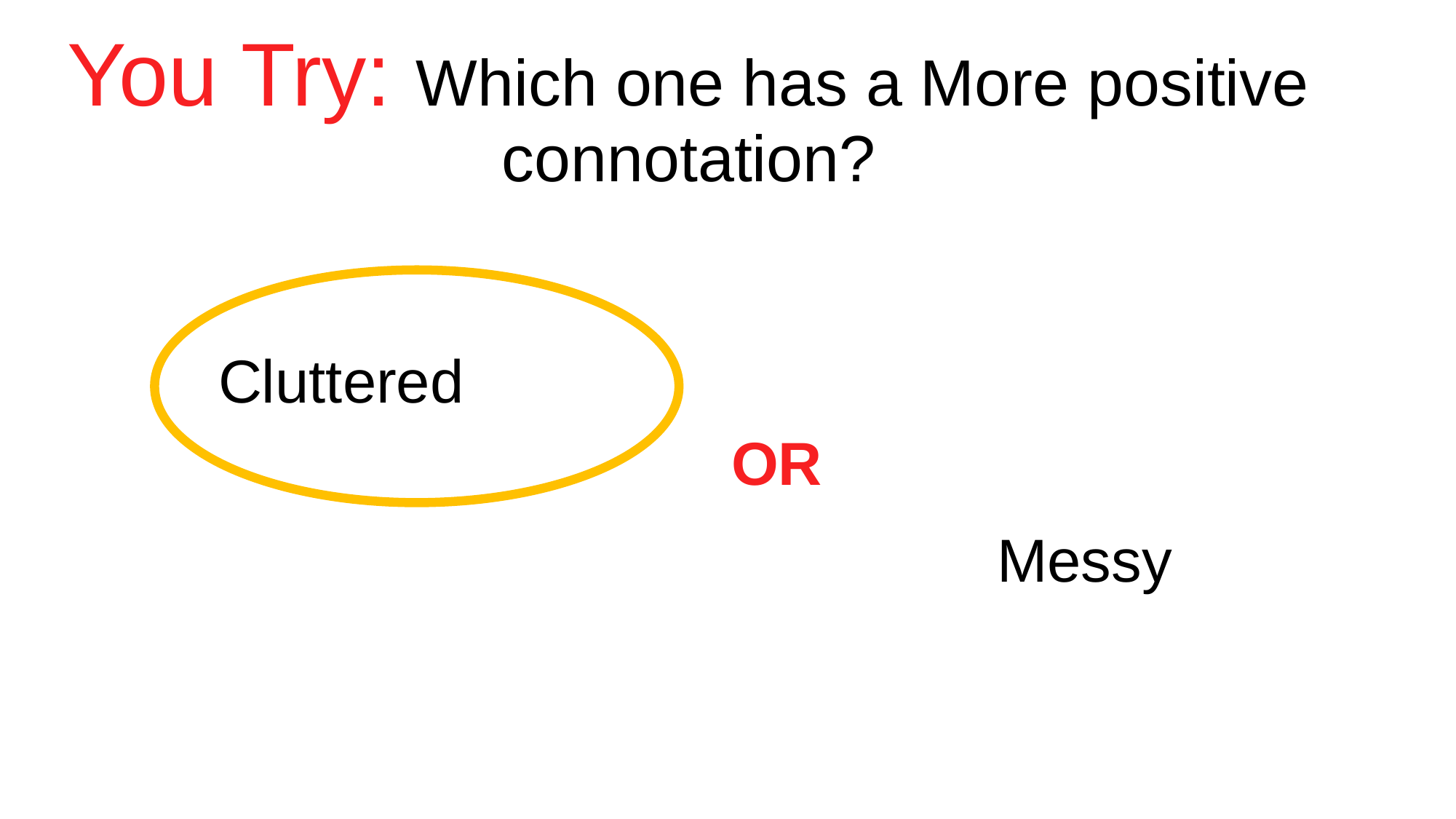

# You Try: Which one has a More positive connotation?

Cluttered
OR
Messy